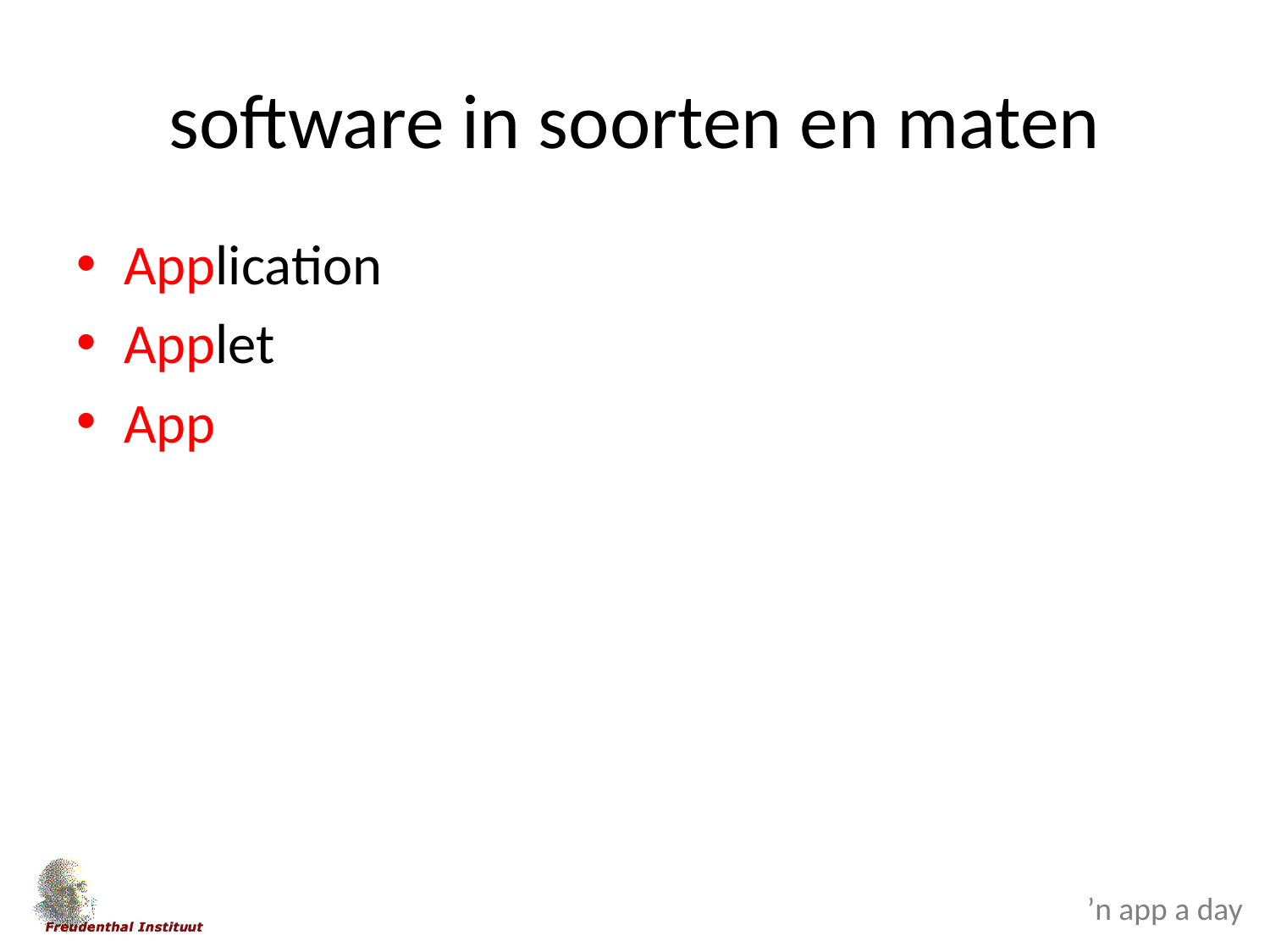

# software in soorten en maten
Application
Applet
App